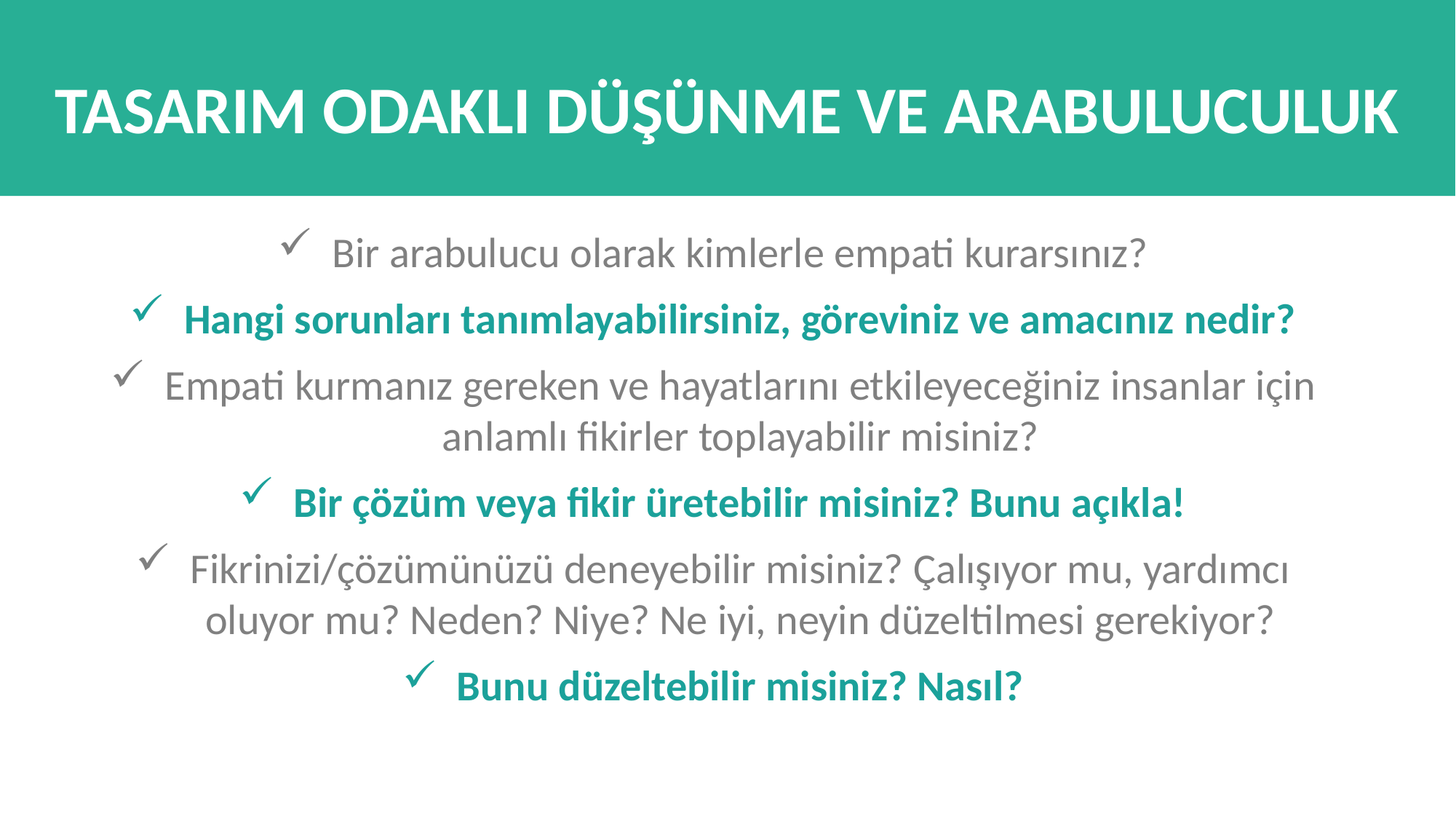

TASARIM ODAKLI DÜŞÜNME VE ARABULUCULUK

Bir arabulucu olarak kimlerle empati kurarsınız?
Hangi sorunları tanımlayabilirsiniz, göreviniz ve amacınız nedir?
Empati kurmanız gereken ve hayatlarını etkileyeceğiniz insanlar için anlamlı fikirler toplayabilir misiniz?
Bir çözüm veya fikir üretebilir misiniz? Bunu açıkla!
Fikrinizi/çözümünüzü deneyebilir misiniz? Çalışıyor mu, yardımcı oluyor mu? Neden? Niye? Ne iyi, neyin düzeltilmesi gerekiyor?
Bunu düzeltebilir misiniz? Nasıl?